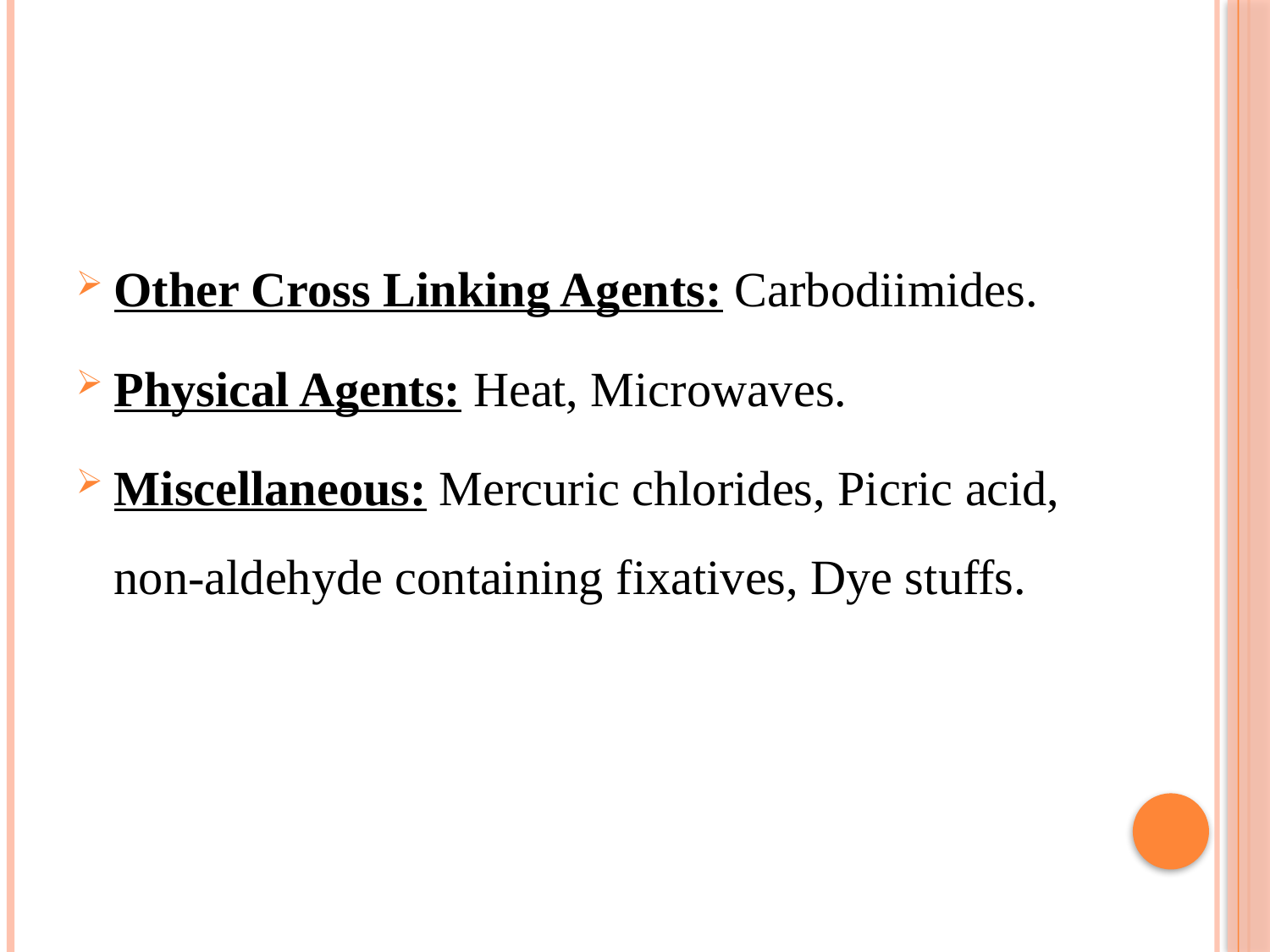

#
Other Cross Linking Agents: Carbodiimides.
Physical Agents: Heat, Microwaves.
Miscellaneous: Mercuric chlorides, Picric acid, non-aldehyde containing fixatives, Dye stuffs.